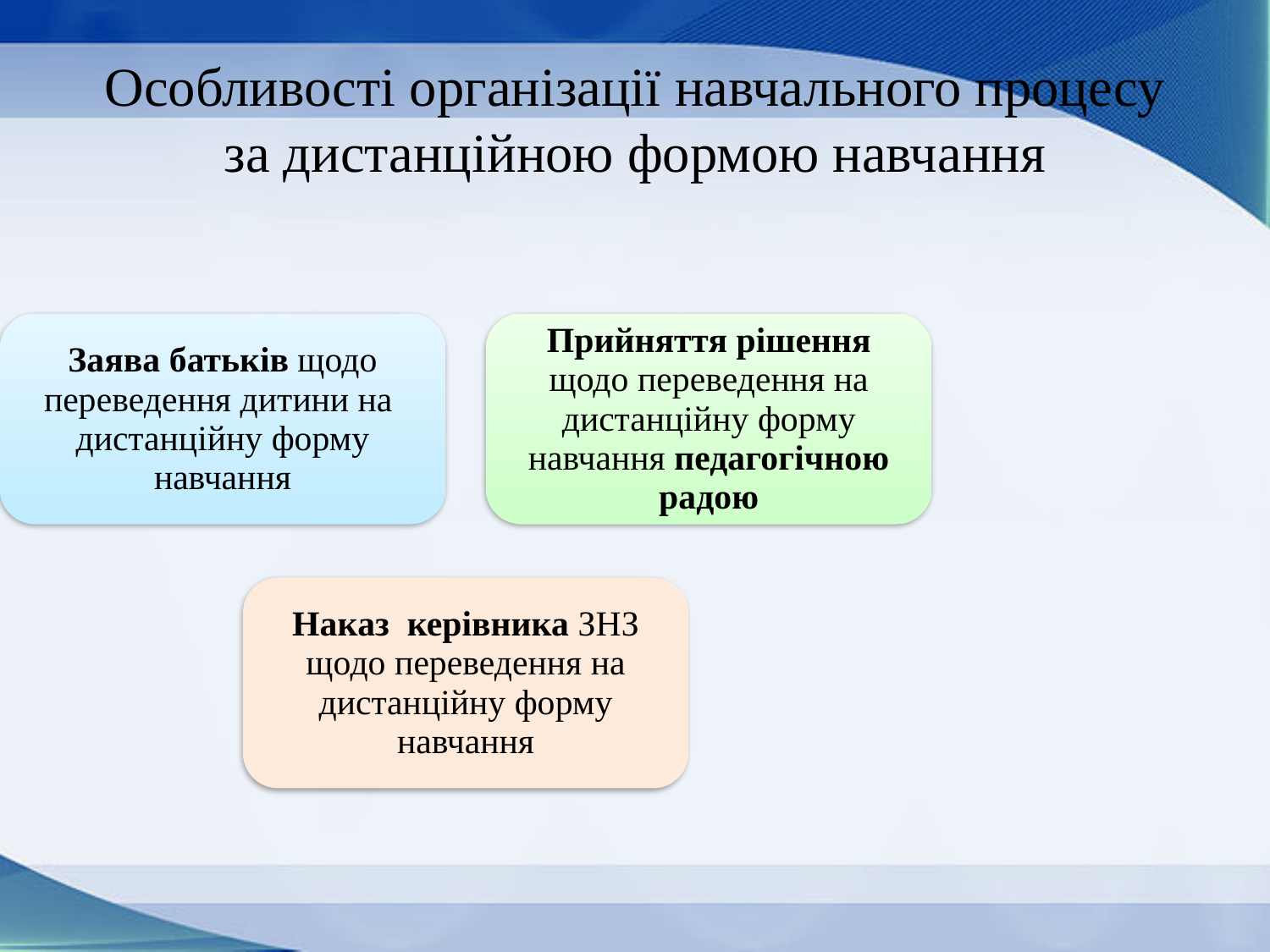

# Особливості організації навчального процесу за дистанційною формою навчання
Заява батьків щодо переведення дитини на  дистанційну форму навчання
Прийняття рішення щодо переведення на дистанційну форму навчання педагогічною радою
Наказ  керівника ЗНЗ щодо переведення на дистанційну форму навчання